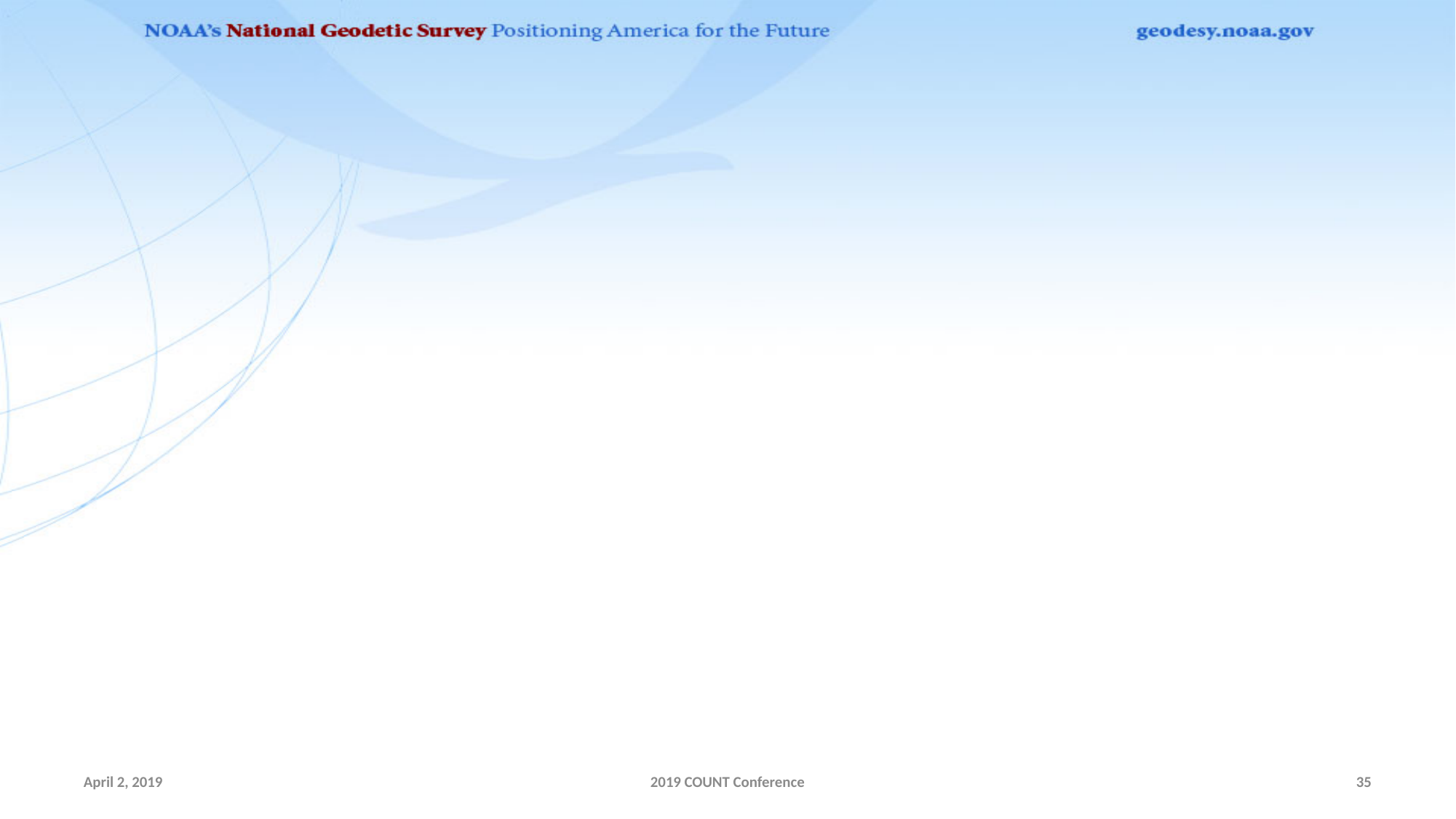

#

April 2, 2019
2019 COUNT Conference
35